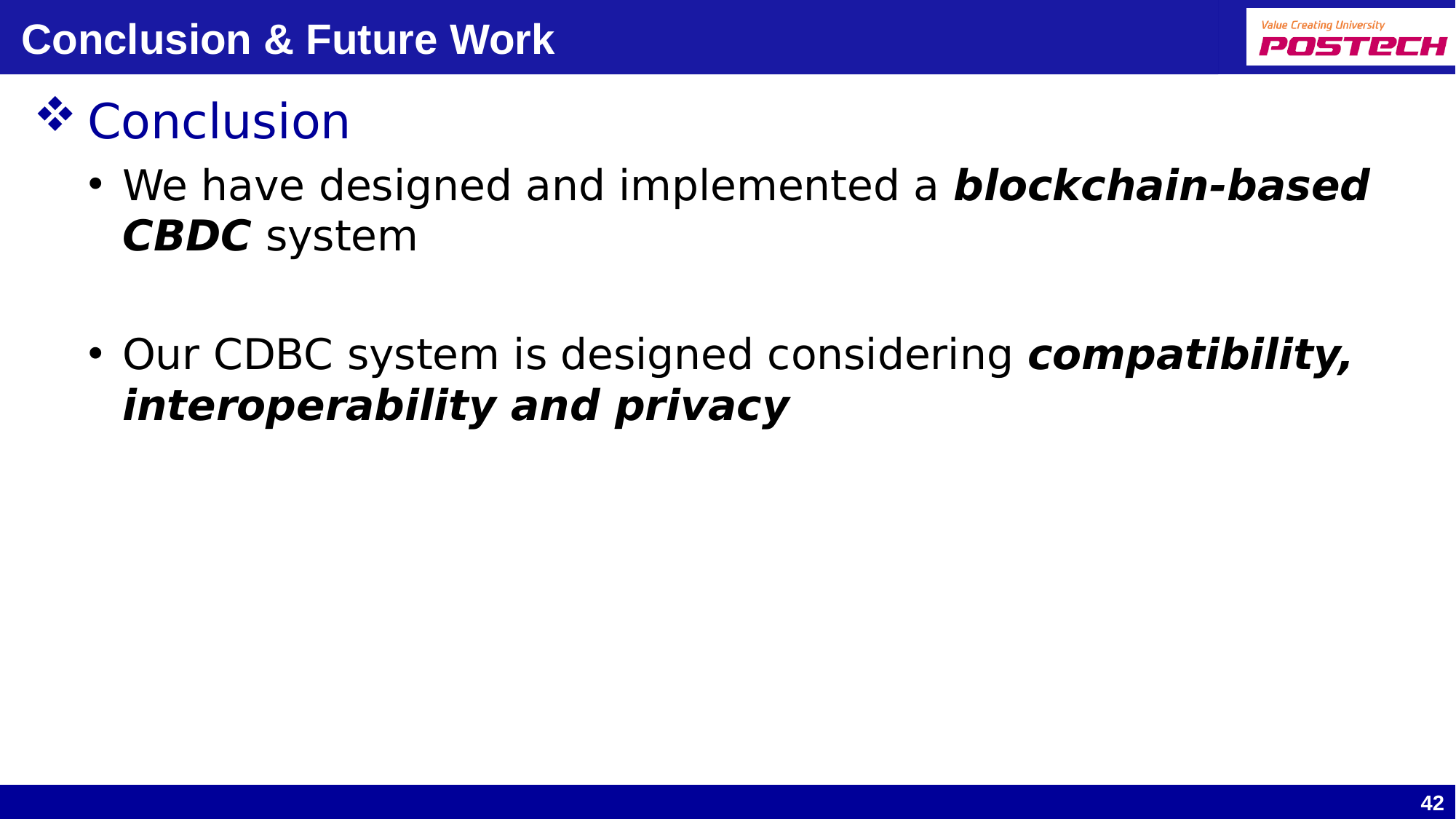

# Conclusion & Future Work
Conclusion
We have designed and implemented a blockchain-based CBDC system

Our CDBC system is designed considering compatibility, interoperability and privacy